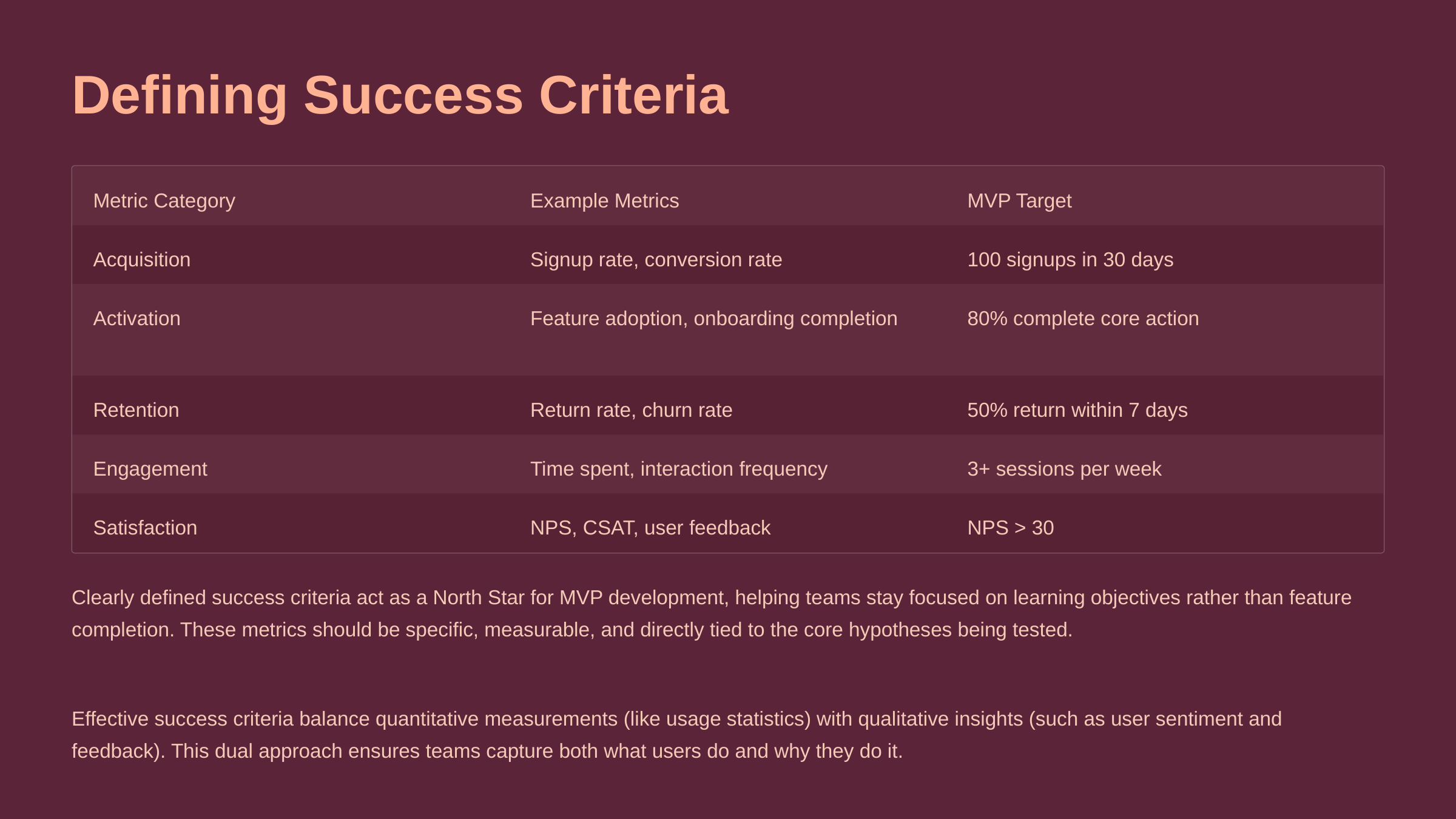

Defining Success Criteria

Metric Category
Example Metrics
MVP Target

Acquisition
Signup rate, conversion rate
100 signups in 30 days

Activation
Feature adoption, onboarding completion
80% complete core action

Retention
Return rate, churn rate
50% return within 7 days

Engagement
Time spent, interaction frequency
3+ sessions per week

Satisfaction
NPS, CSAT, user feedback
NPS > 30
Clearly defined success criteria act as a North Star for MVP development, helping teams stay focused on learning objectives rather than feature completion. These metrics should be specific, measurable, and directly tied to the core hypotheses being tested.
Effective success criteria balance quantitative measurements (like usage statistics) with qualitative insights (such as user sentiment and feedback). This dual approach ensures teams capture both what users do and why they do it.